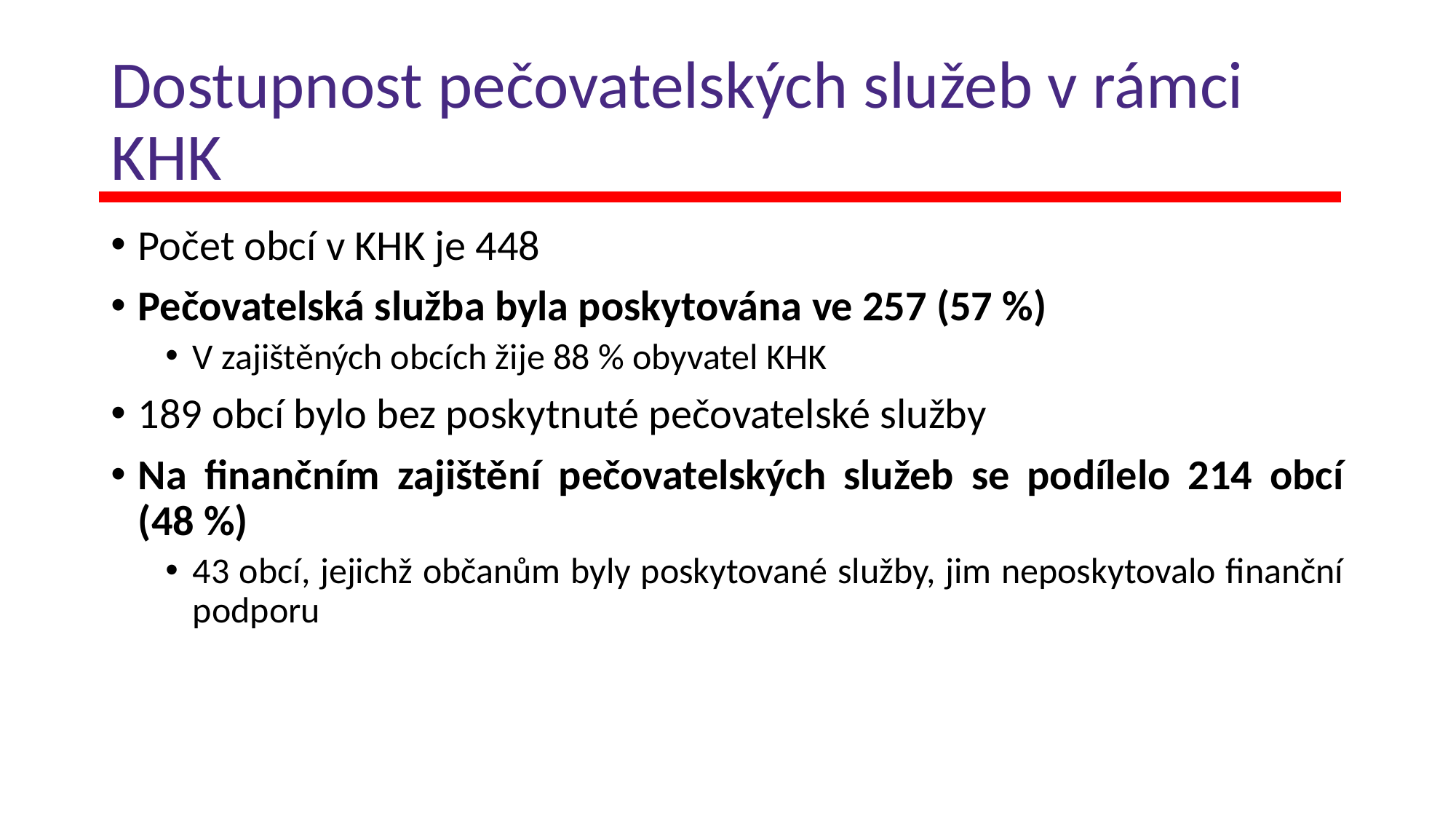

# Dostupnost pečovatelských služeb v rámci KHK

Počet obcí v KHK je 448
Pečovatelská služba byla poskytována ve 257 (57 %)
V zajištěných obcích žije 88 % obyvatel KHK
189 obcí bylo bez poskytnuté pečovatelské služby
Na finančním zajištění pečovatelských služeb se podílelo 214 obcí (48 %)
43 obcí, jejichž občanům byly poskytované služby, jim neposkytovalo finanční podporu